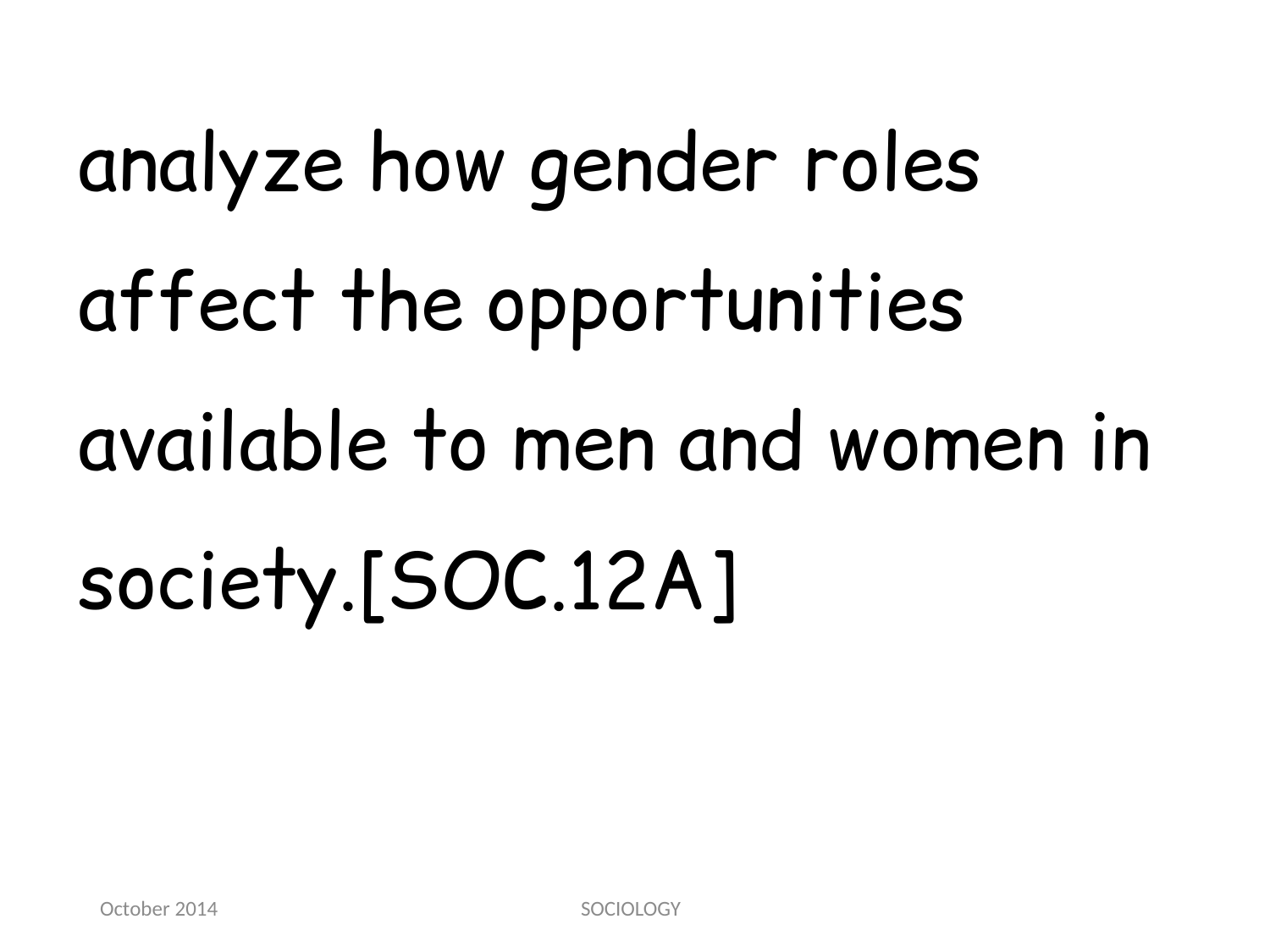

analyze how gender roles affect the opportunities available to men and women in society.[SOC.12A]
October 2014
SOCIOLOGY